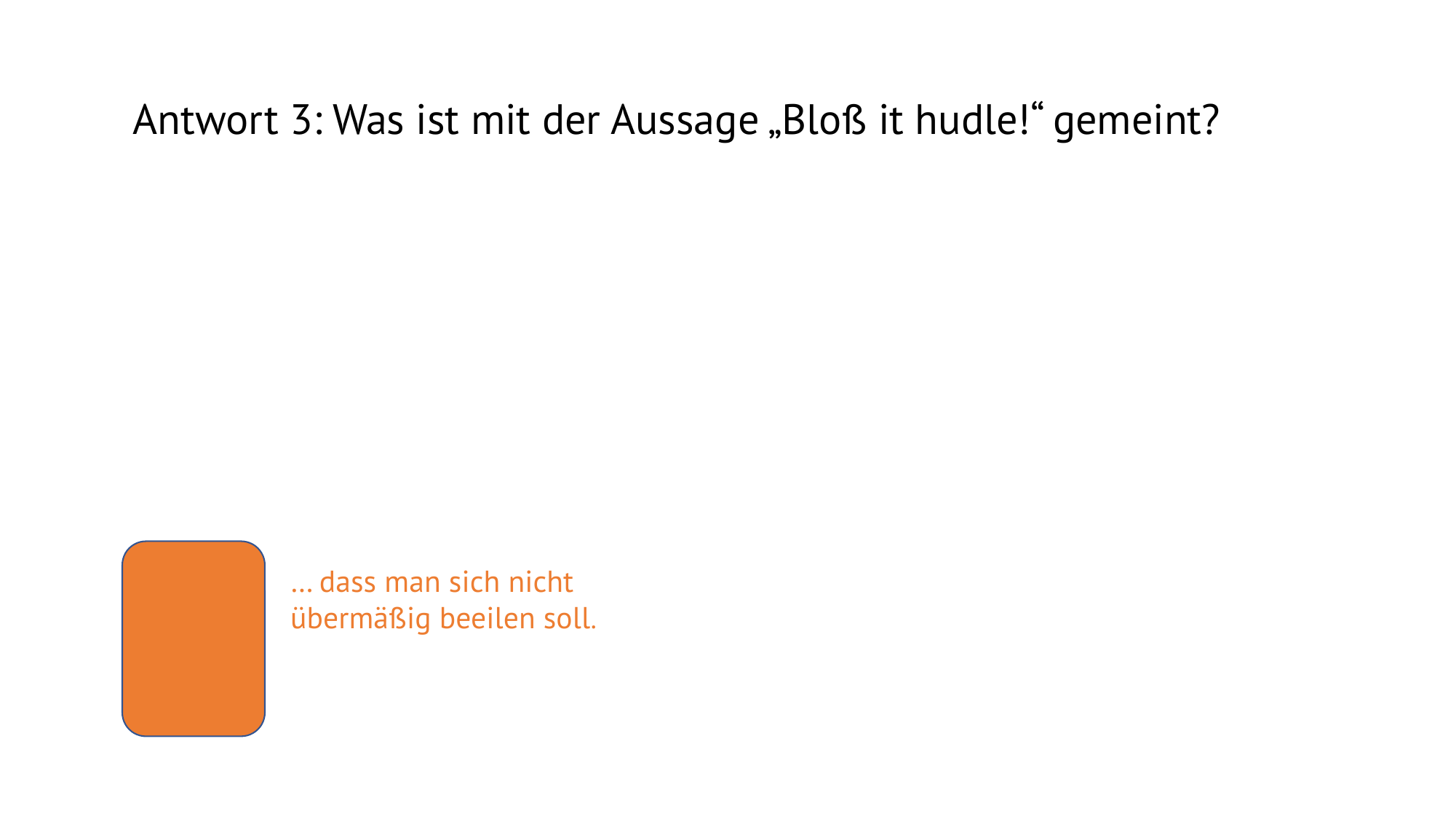

Antwort 3: Was ist mit der Aussage „Bloß it hudle!“ gemeint?

… dass man sich nicht übermäßig beeilen soll.